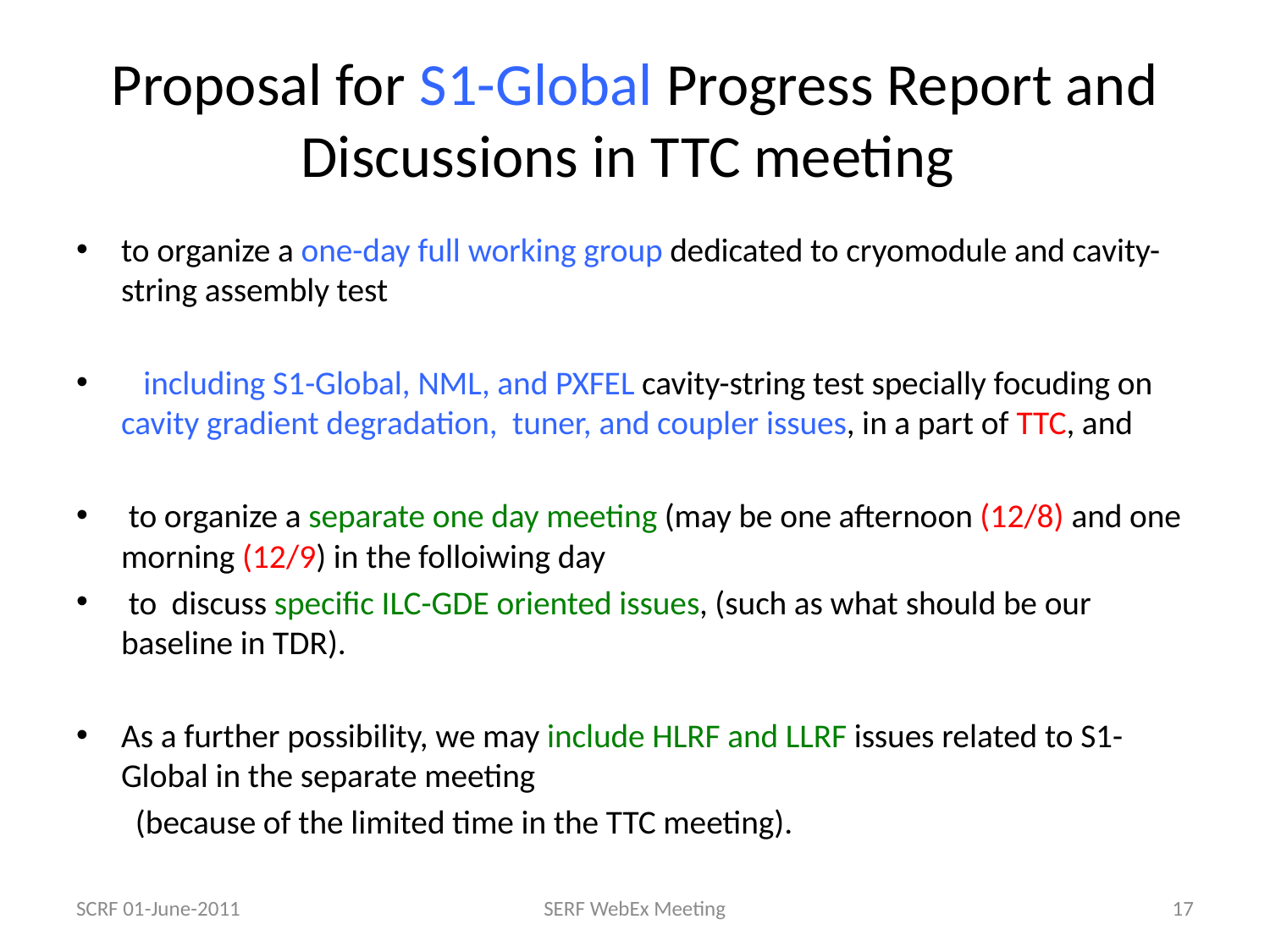

# Proposal for S1-Global Progress Report and Discussions in TTC meeting
to organize a one-day full working group dedicated to cryomodule and cavity-string assembly test

   including S1-Global, NML, and PXFEL cavity-string test specially focuding on cavity gradient degradation,  tuner, and coupler issues, in a part of TTC, and

 to organize a separate one day meeting (may be one afternoon (12/8) and one morning (12/9) in the folloiwing day
 to  discuss specific ILC-GDE oriented issues, (such as what should be our baseline in TDR).

As a further possibility, we may include HLRF and LLRF issues related to S1-Global in the separate meeting
        (because of the limited time in the TTC meeting).

SCRF 01-June-2011
SERF WebEx Meeting
17